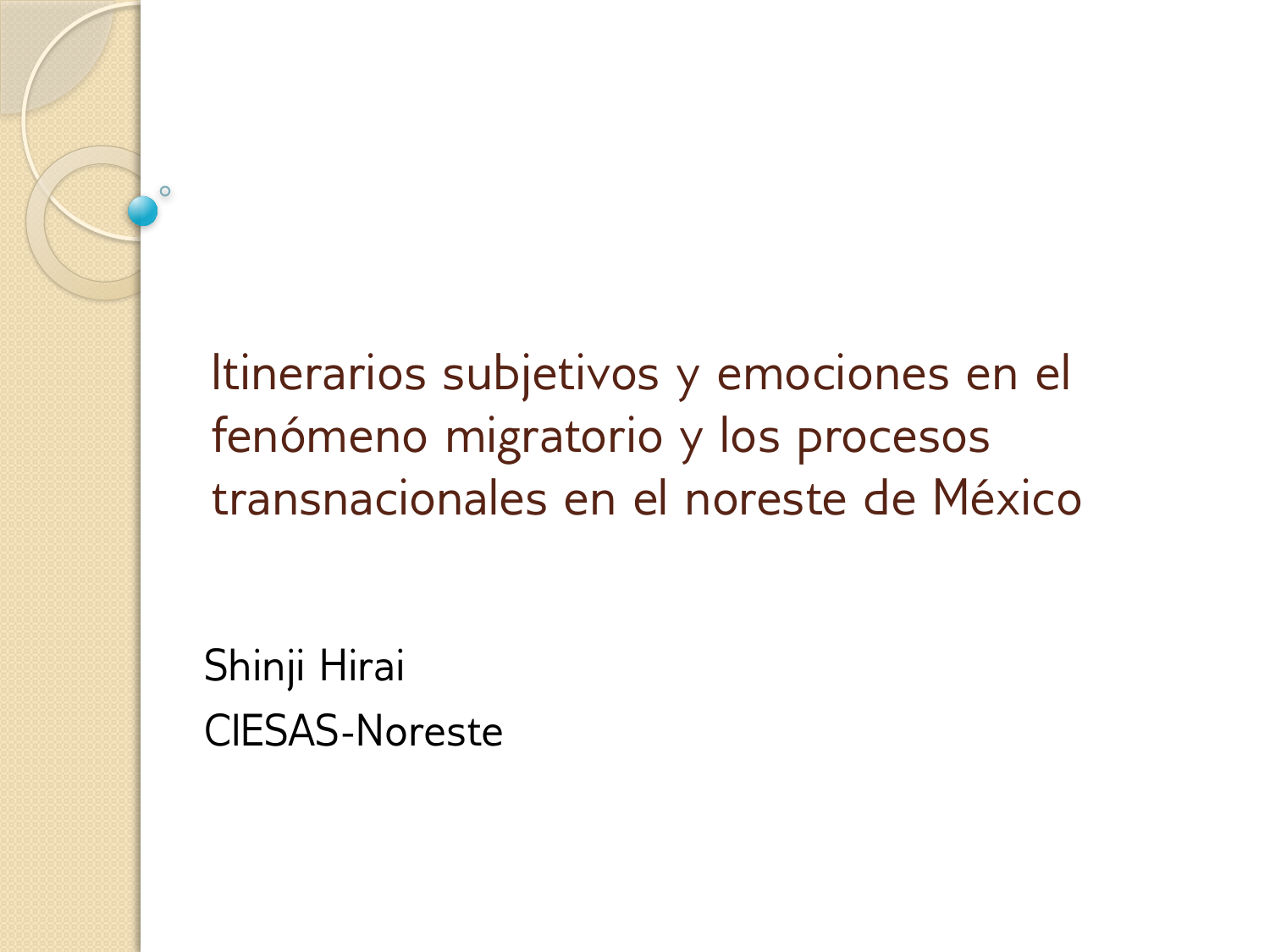

# Itinerarios subjetivos y emociones en el fenómeno migratorio y los procesos transnacionales en el noreste de México
Shinji Hirai
CIESAS-Noreste